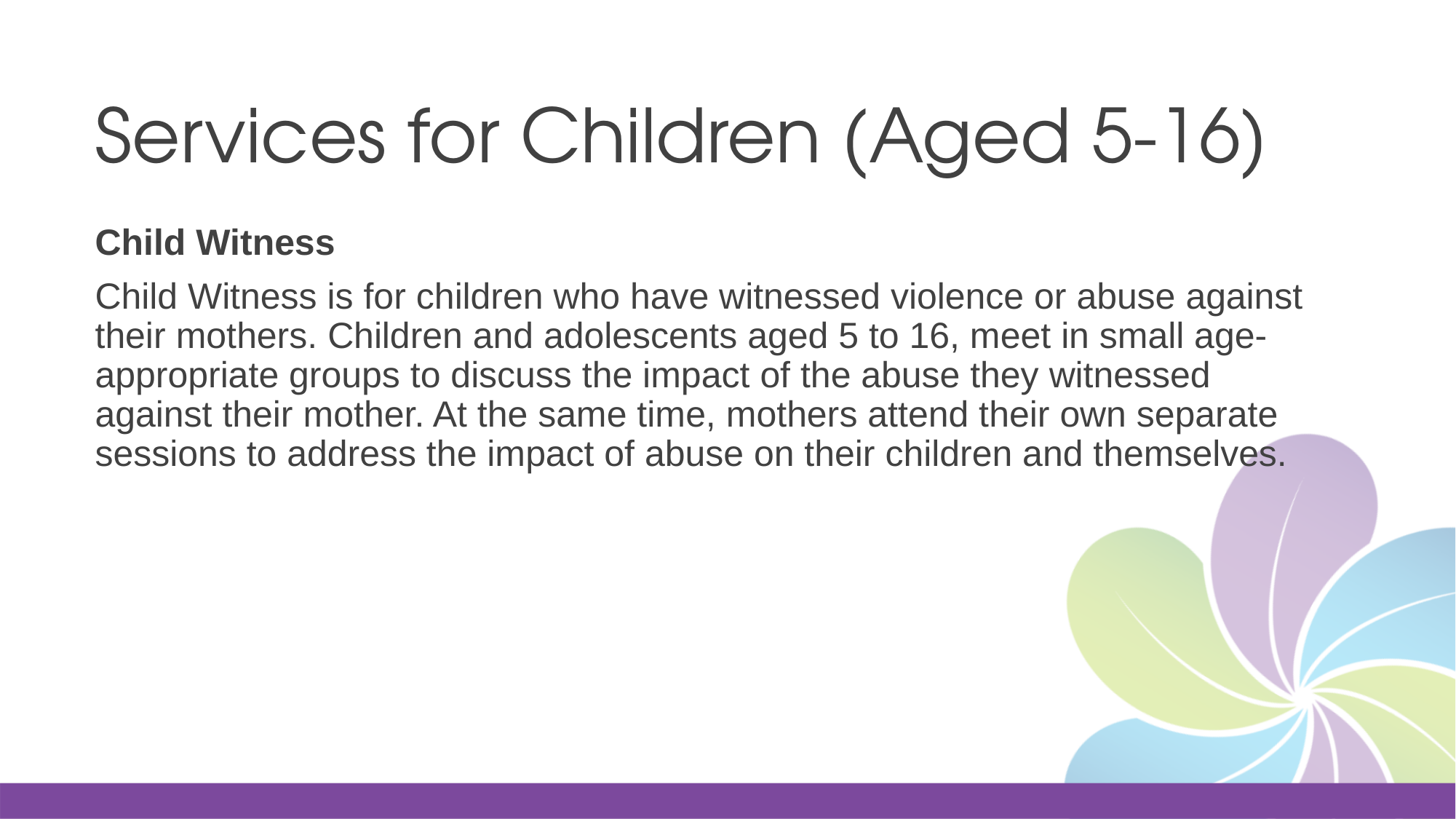

# Services for Children (Aged 5-16)
Child Witness
Child Witness is for children who have witnessed violence or abuse against their mothers. Children and adolescents aged 5 to 16, meet in small age-appropriate groups to discuss the impact of the abuse they witnessed against their mother. At the same time, mothers attend their own separate sessions to address the impact of abuse on their children and themselves.